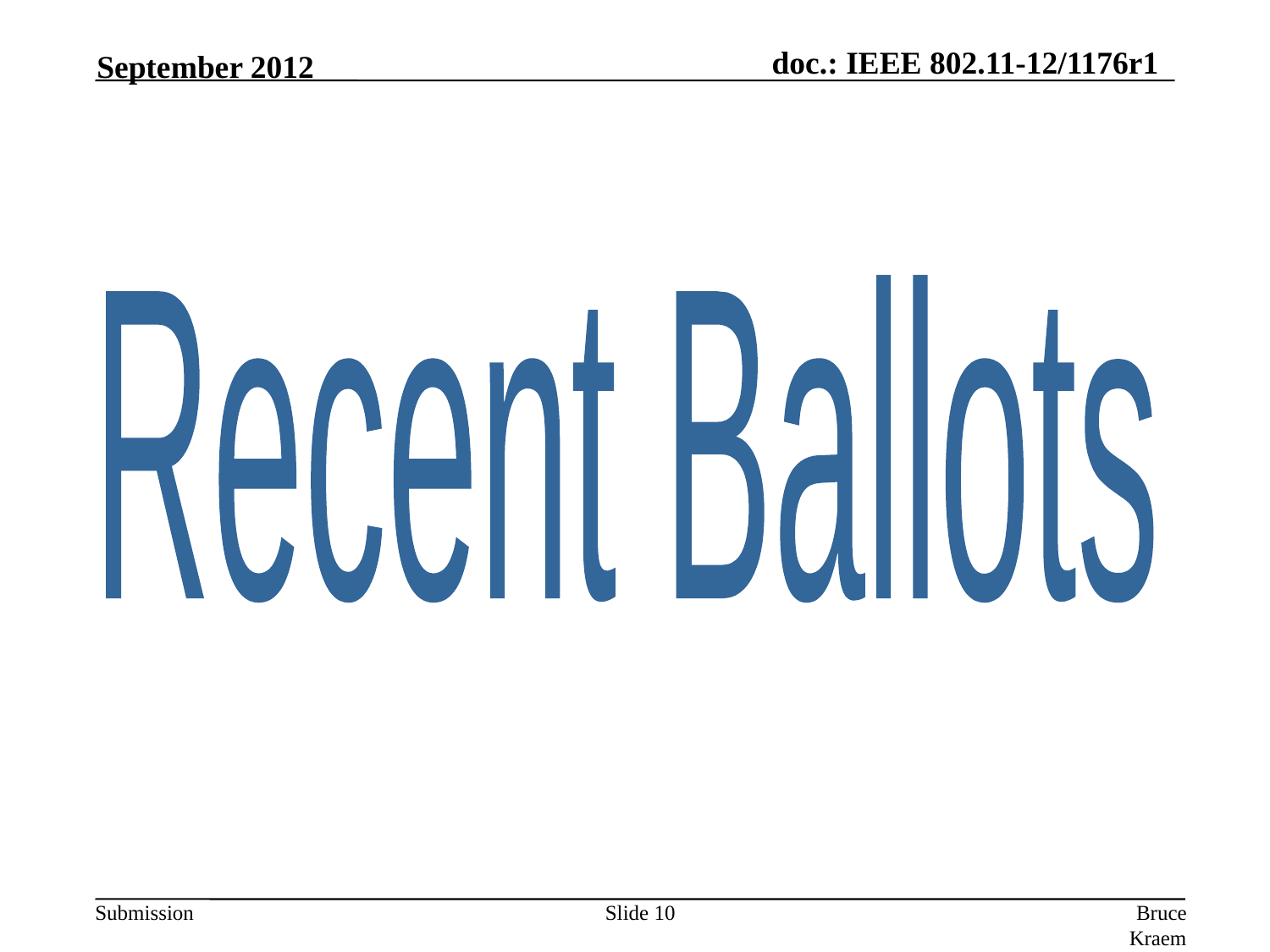

September 2012
Recent Ballots
Slide 10
Bruce Kraemer, Marvell